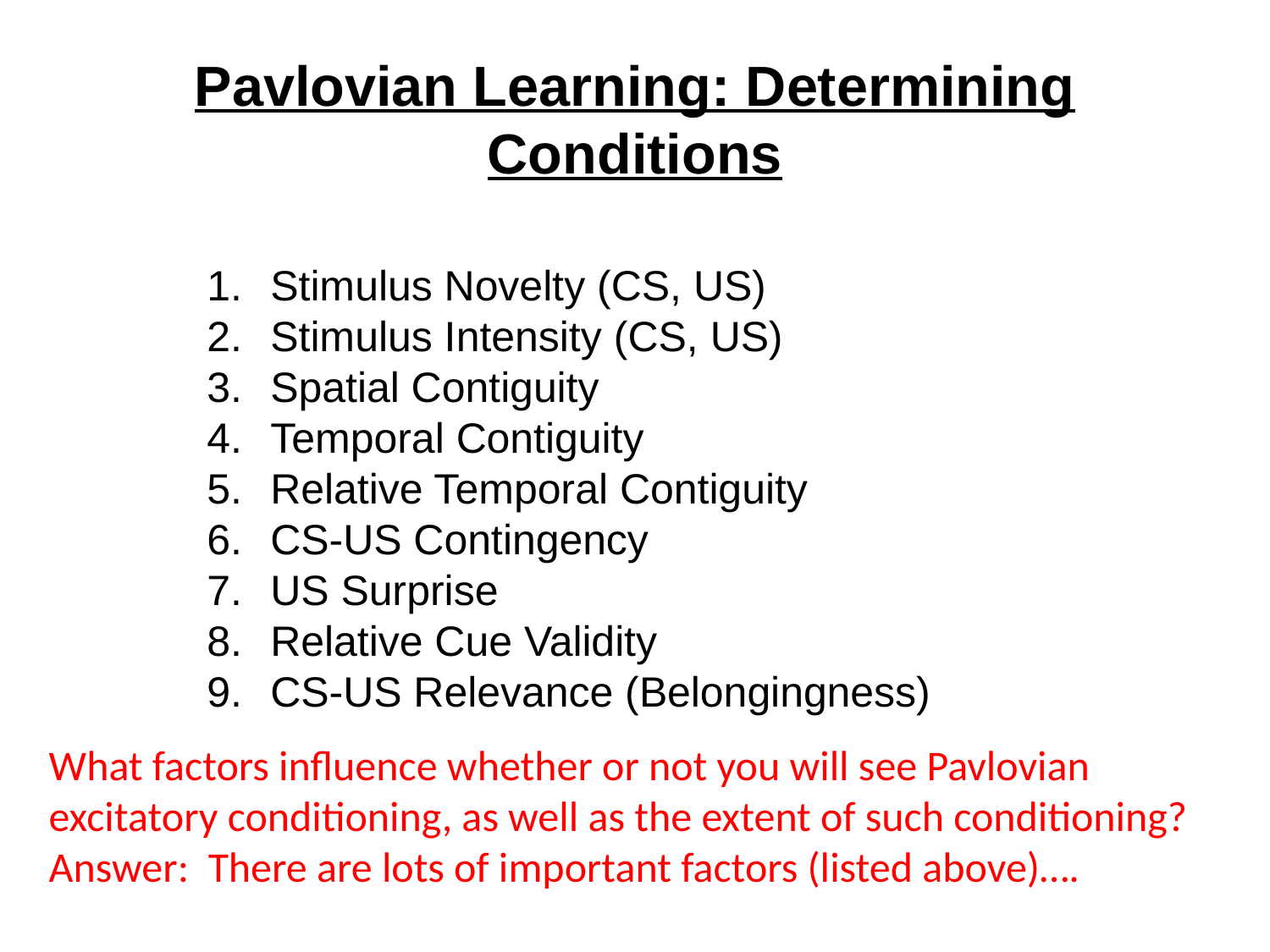

# Pavlovian Learning: Determining Conditions
Stimulus Novelty (CS, US)
Stimulus Intensity (CS, US)
Spatial Contiguity
Temporal Contiguity
Relative Temporal Contiguity
CS-US Contingency
US Surprise
Relative Cue Validity
CS-US Relevance (Belongingness)
What factors influence whether or not you will see Pavlovian
excitatory conditioning, as well as the extent of such conditioning?
Answer:  There are lots of important factors (listed above)….